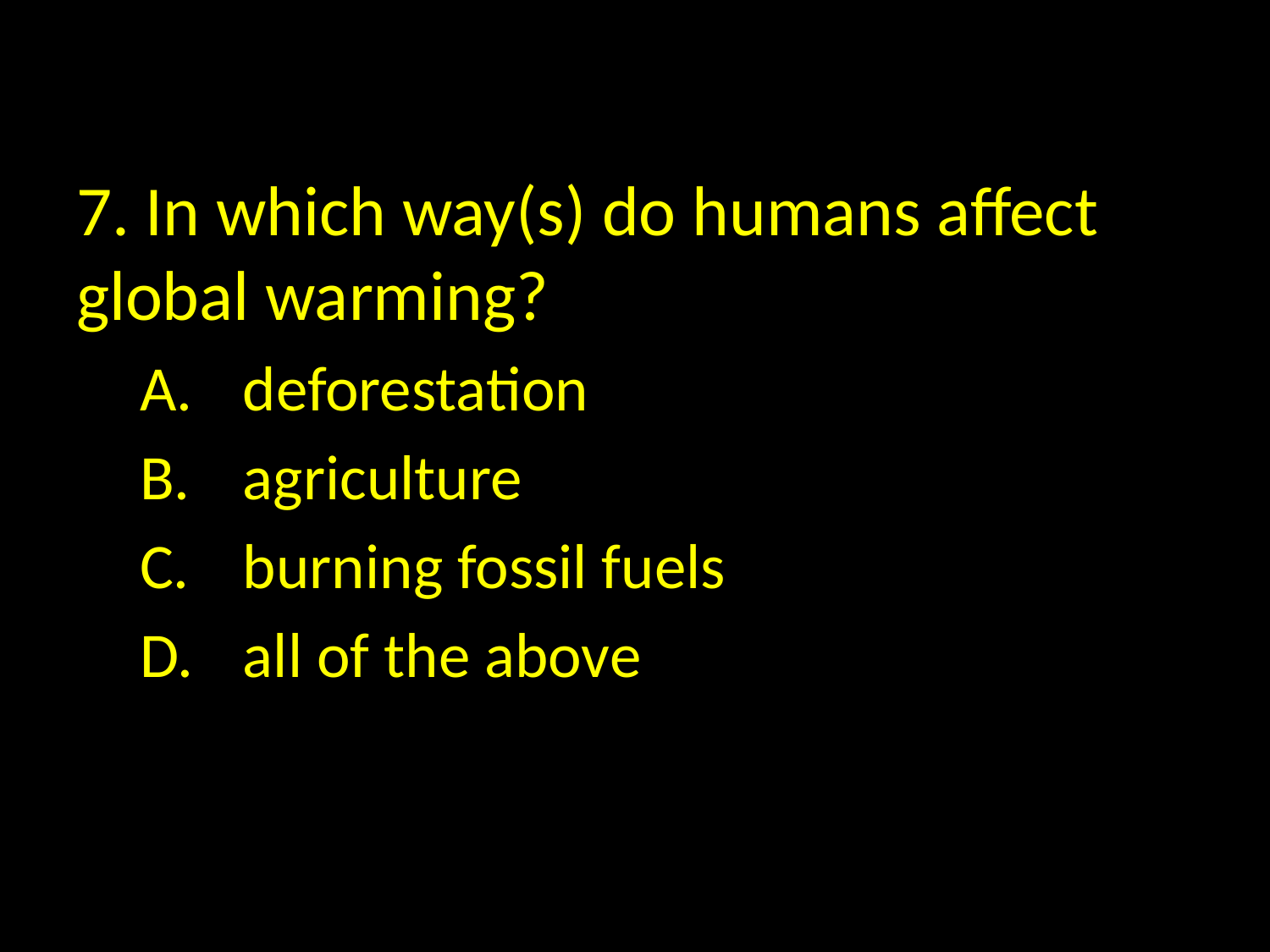

7. In which way(s) do humans affect global warming?
deforestation
agriculture
burning fossil fuels
all of the above